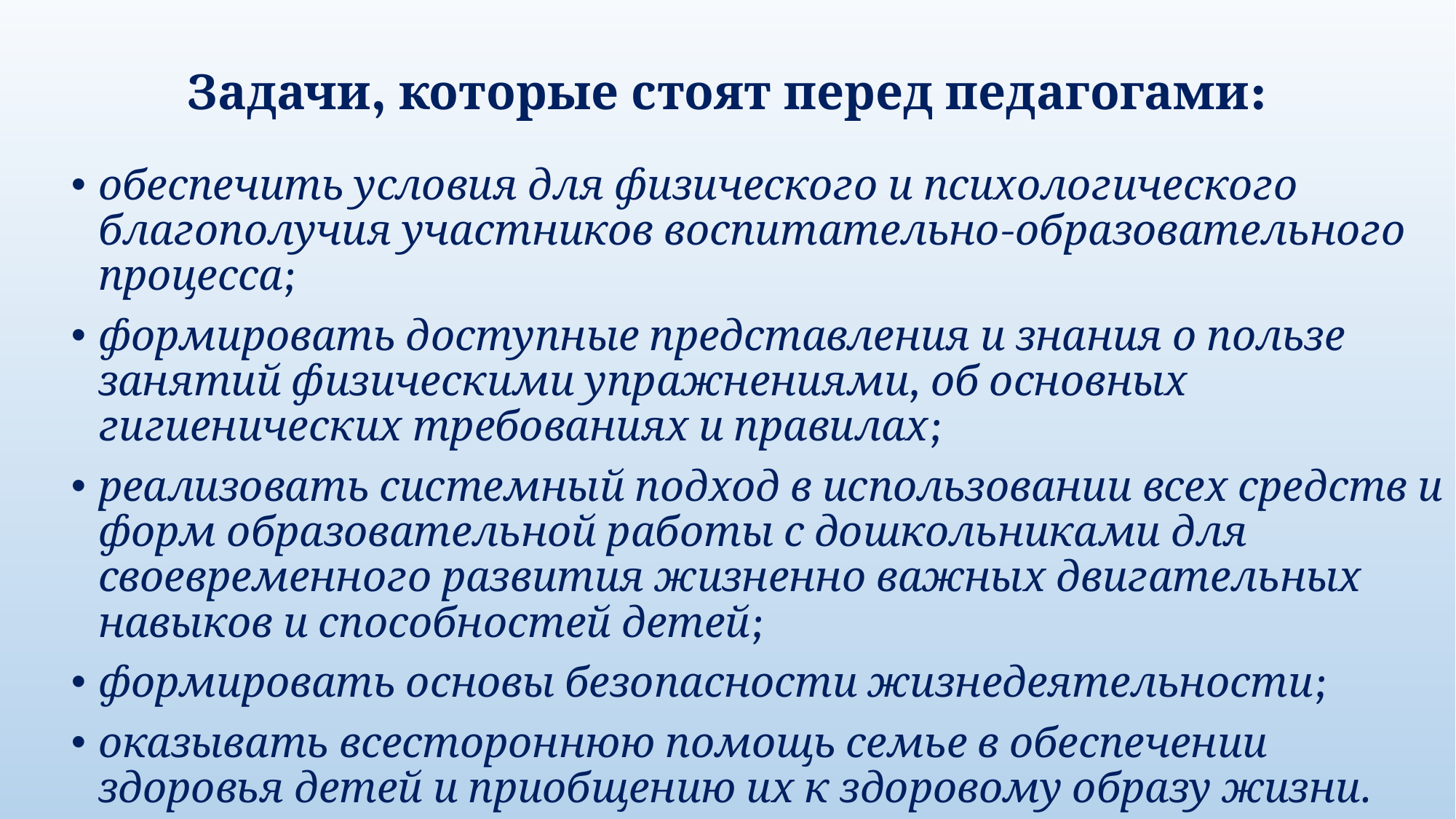

# Задачи, которые стоят перед педагогами:
обеспечить условия для физического и психологического благополучия участников воспитательно-образовательного процесса;
формировать доступные представления и знания о пользе занятий физическими упражнениями, об основных гигиенических требованиях и правилах;
реализовать системный подход в использовании всех средств и форм образовательной работы с дошкольниками для своевременного развития жизненно важных двигательных навыков и способностей детей;
формировать основы безопасности жизнедеятельности;
оказывать всестороннюю помощь семье в обеспечении здоровья детей и приобщению их к здоровому образу жизни.